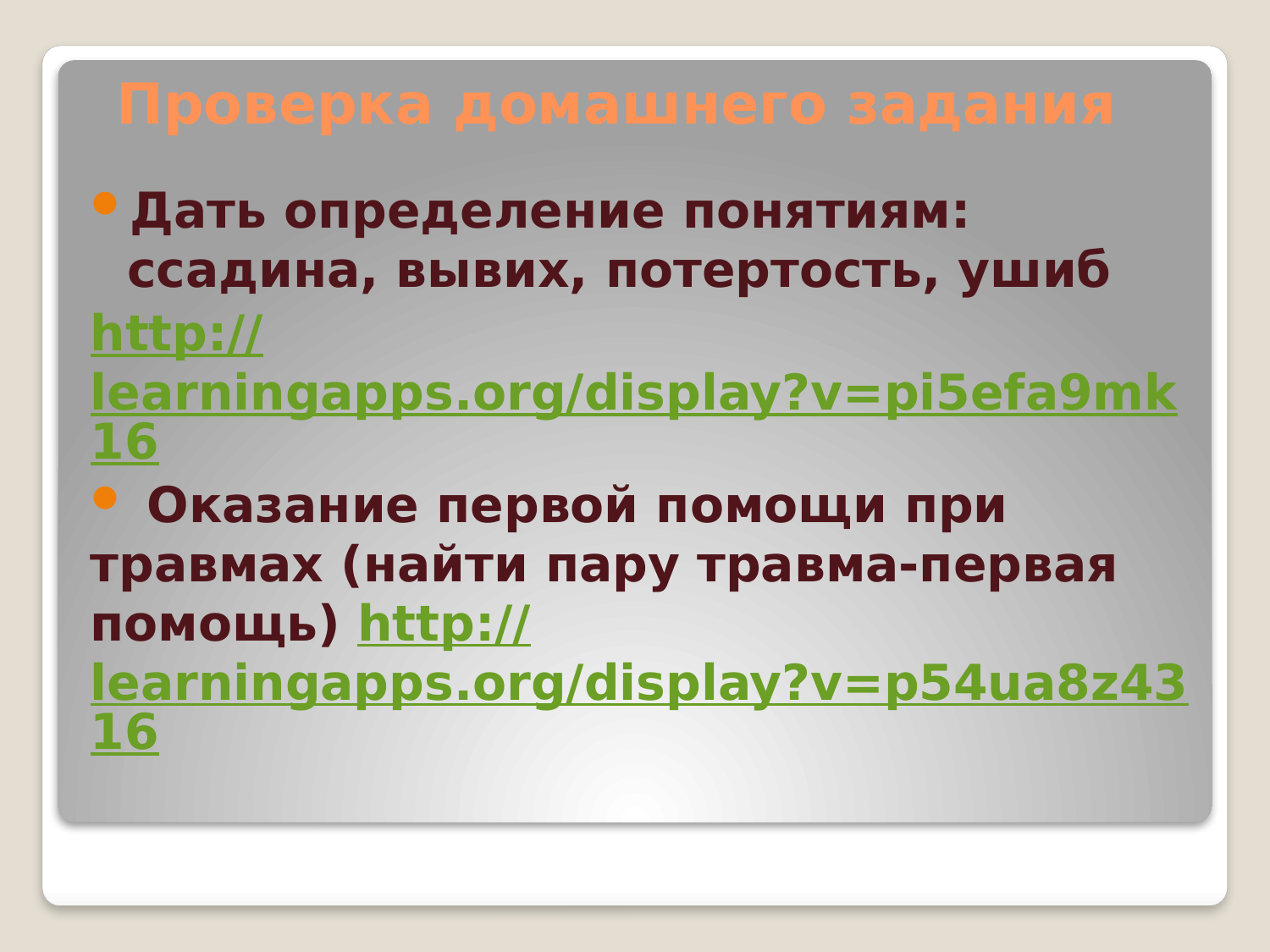

Проверка домашнего задания
Дать определение понятиям: ссадина, вывих, потертость, ушиб
http://learningapps.org/display?v=pi5efa9mk16
 Оказание первой помощи при травмах (найти пару травма-первая помощь) http://learningapps.org/display?v=p54ua8z4316